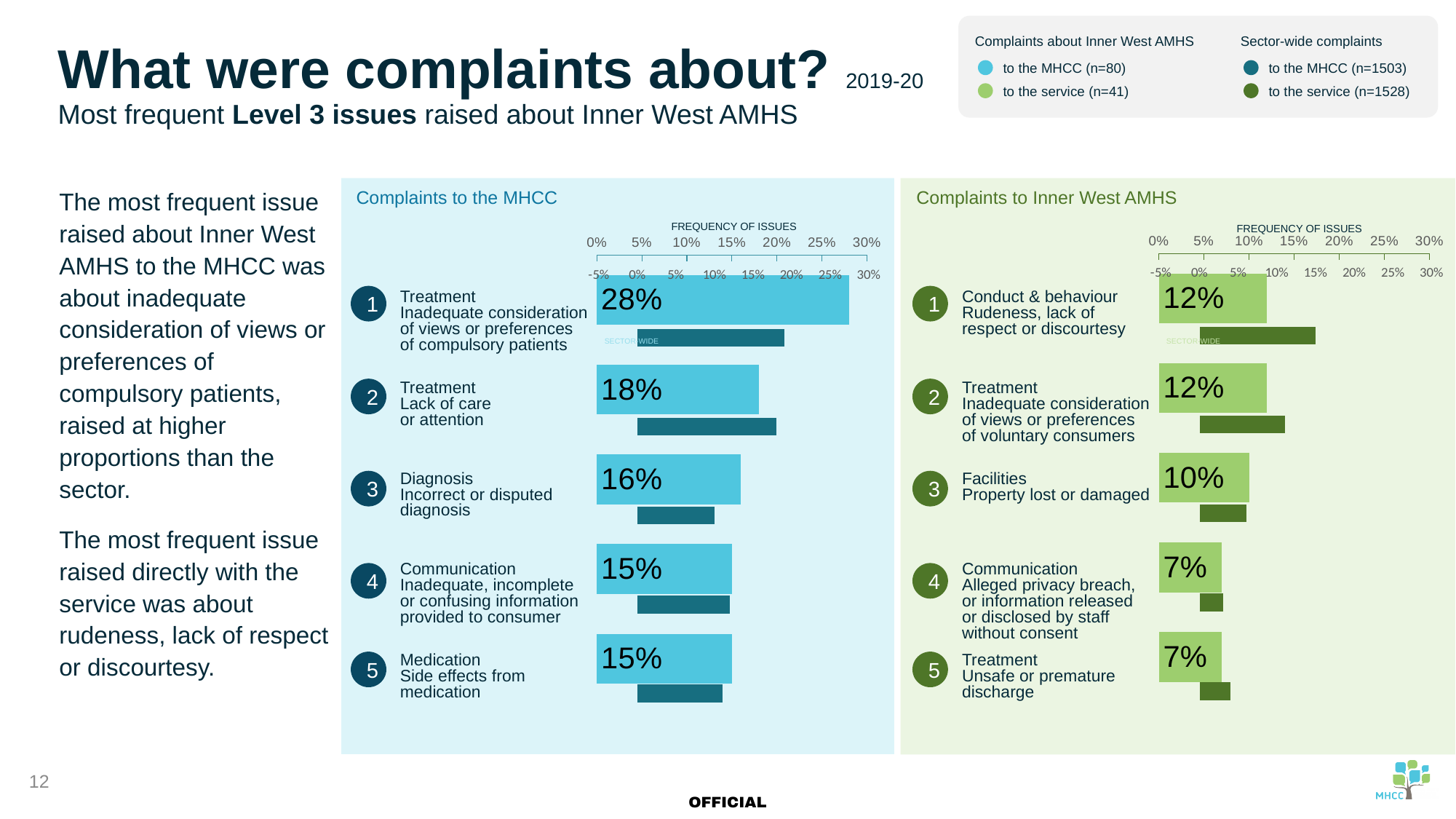

Complaints about Inner West AMHS
to the MHCC (n=80)

to the service (n=41)

Sector-wide complaints
to the MHCC (n=1503)

to the service (n=1528)

What were complaints about? 2019-20
Most frequent Level 3 issues raised about Inner West AMHS

The most frequent issue raised about Inner West AMHS to the MHCC was about inadequate consideration of views or preferences of compulsory patients, raised at higher proportions than the sector.
The most frequent issue raised directly with the service was about rudeness, lack of respect or discourtesy.

Complaints to the MHCC
Complaints to Inner West AMHS
FREQUENCY OF ISSUES
FREQUENCY OF ISSUES

### Chart

| Category |  |
|---|---|

### Chart

| Category |  |
|---|---|

### Chart

| Category |  |
|---|---|

### Chart

| Category |  |
|---|---|
1
1
Treatment
Inadequate consideration of views or preferences of compulsory patients
Conduct & behaviour
Rudeness, lack of
respect or discourtesy
SECTOR-WIDE
SECTOR-WIDE
2
2
Treatment
Lack of care
or attention
Treatment
Inadequate consideration of views or preferences of voluntary consumers

3
3
Diagnosis
Incorrect or disputed diagnosis
Facilities
Property lost or damaged
Communication
Inadequate, incomplete or confusing information provided to consumer
Communication
Alleged privacy breach, or information released or disclosed by staff without consent
4
4
5
5
Medication
Side effects from medication
Treatment
Unsafe or premature discharge